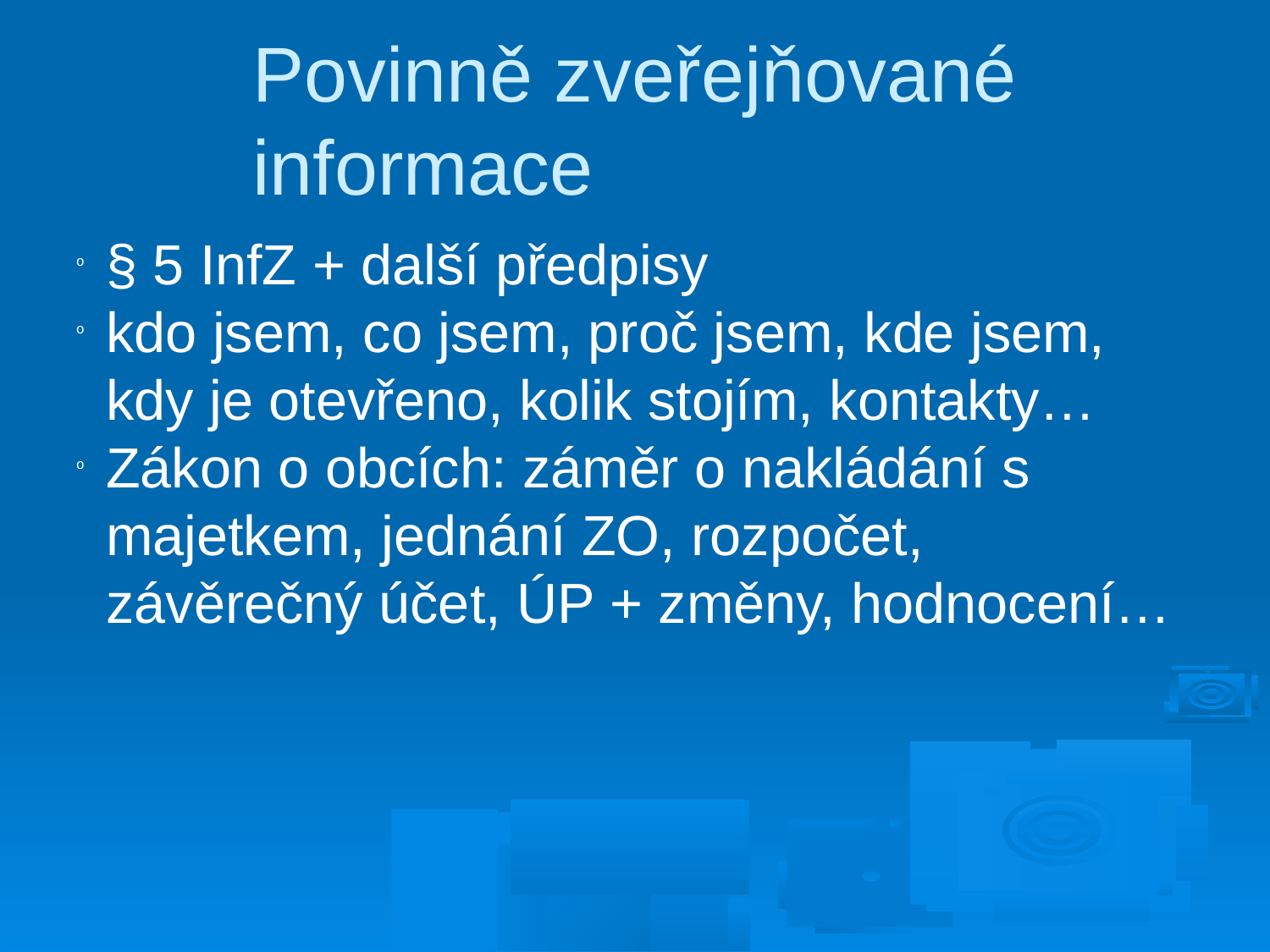

Povinně zveřejňované informace
§ 5 InfZ + další předpisy
kdo jsem, co jsem, proč jsem, kde jsem, kdy je otevřeno, kolik stojím, kontakty…
Zákon o obcích: záměr o nakládání s majetkem, jednání ZO, rozpočet, závěrečný účet, ÚP + změny, hodnocení…